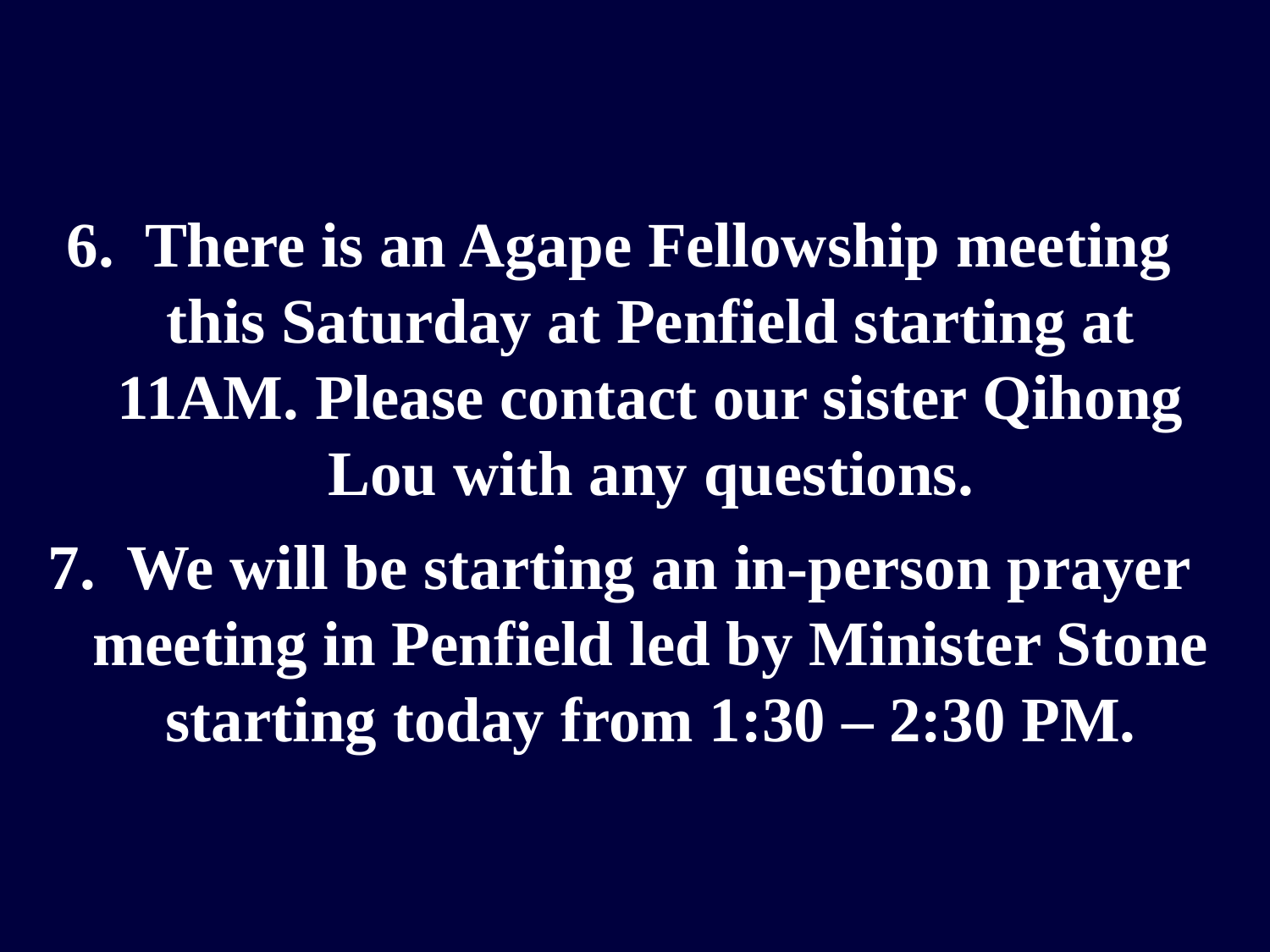

6.  There is an Agape Fellowship meeting this Saturday at Penfield starting at 11AM. Please contact our sister Qihong Lou with any questions.
7.  We will be starting an in-person prayer meeting in Penfield led by Minister Stone starting today from 1:30 – 2:30 PM.